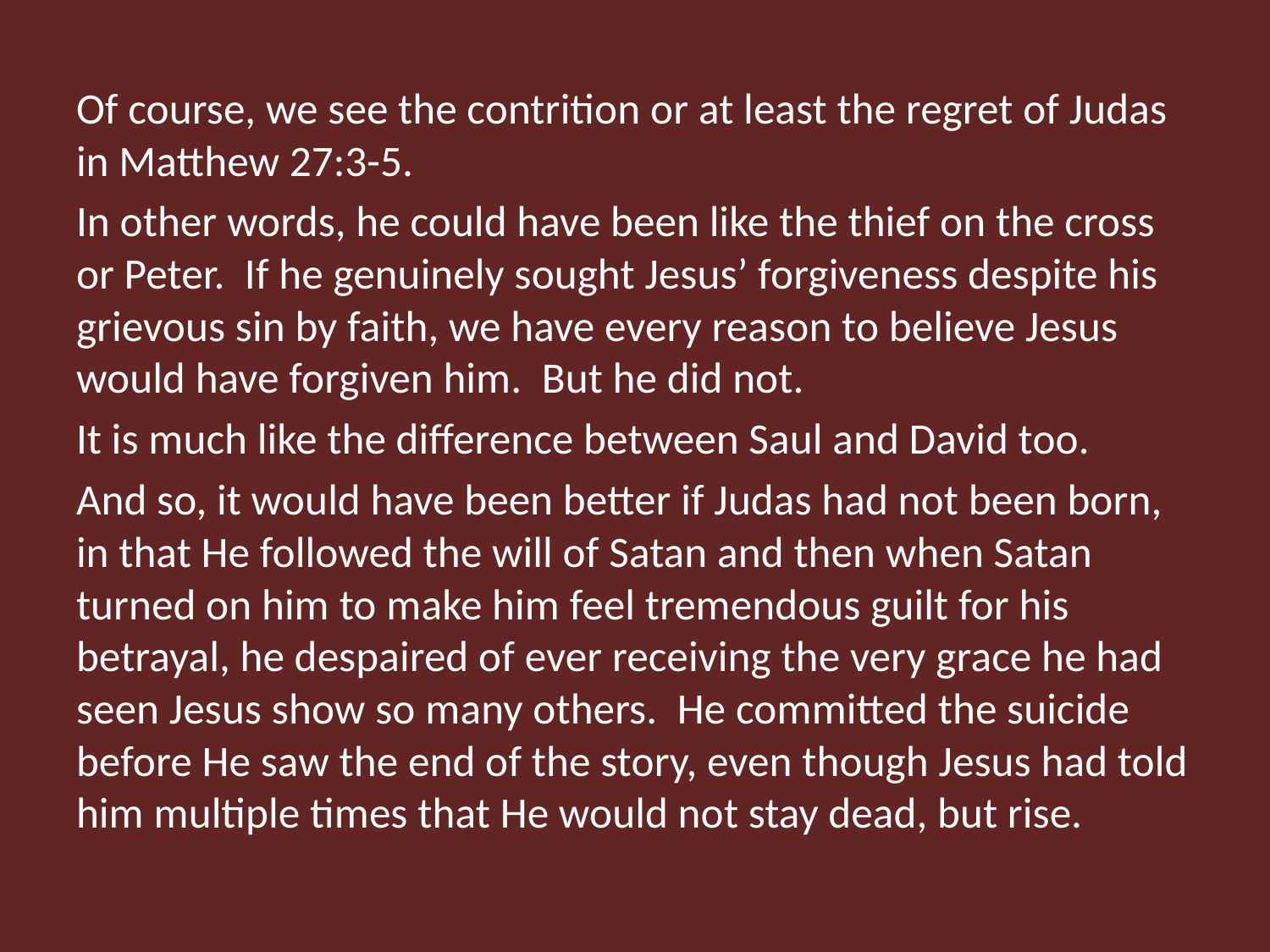

Of course, we see the contrition or at least the regret of Judas in Matthew 27:3-5.
In other words, he could have been like the thief on the cross or Peter.  If he genuinely sought Jesus’ forgiveness despite his grievous sin by faith, we have every reason to believe Jesus would have forgiven him.  But he did not.
It is much like the difference between Saul and David too.
And so, it would have been better if Judas had not been born, in that He followed the will of Satan and then when Satan turned on him to make him feel tremendous guilt for his betrayal, he despaired of ever receiving the very grace he had seen Jesus show so many others.  He committed the suicide before He saw the end of the story, even though Jesus had told him multiple times that He would not stay dead, but rise.